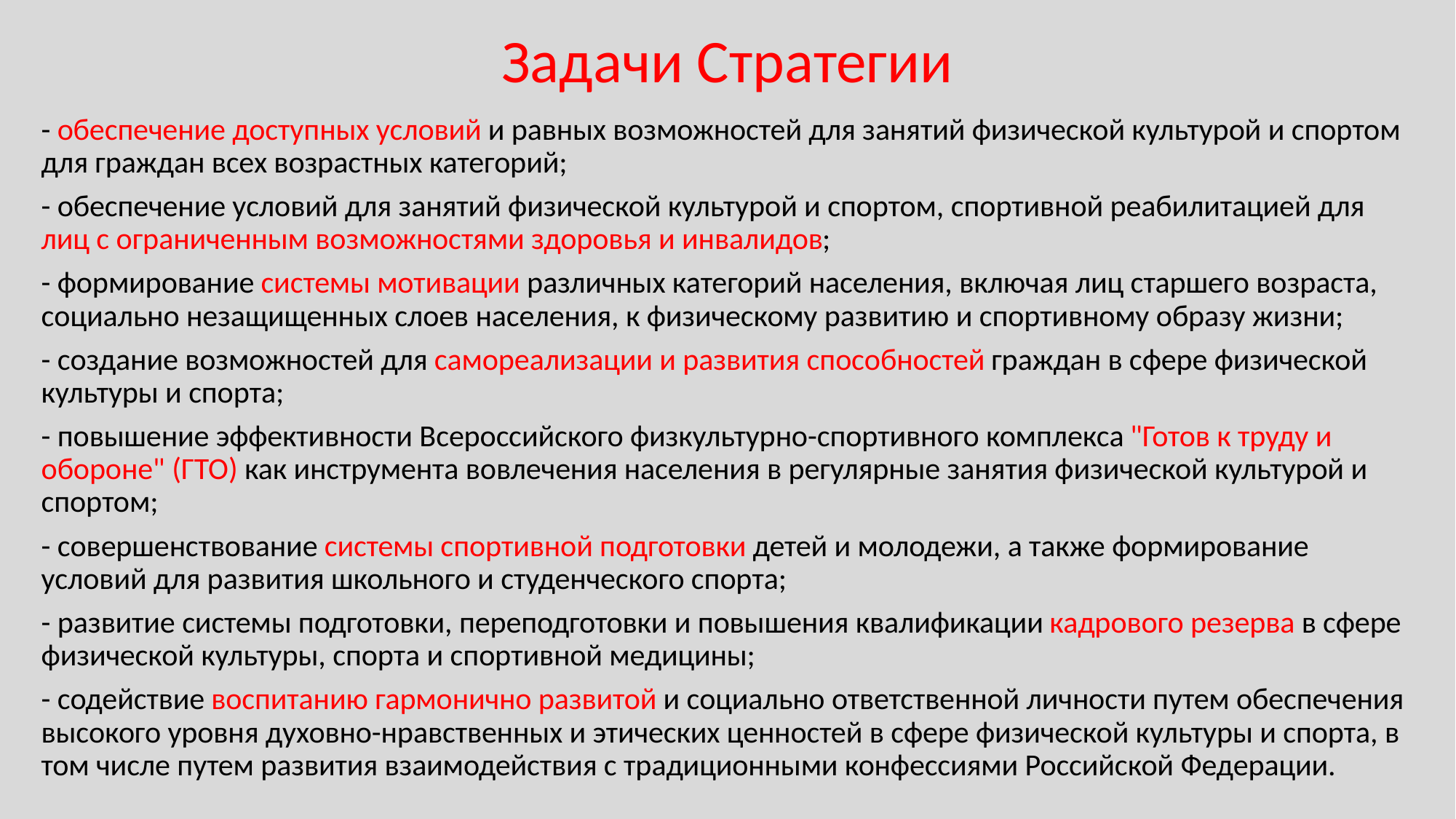

# Задачи Стратегии
- обеспечение доступных условий и равных возможностей для занятий физической культурой и спортом для граждан всех возрастных категорий;
- обеспечение условий для занятий физической культурой и спортом, спортивной реабилитацией для лиц с ограниченным возможностями здоровья и инвалидов;
- формирование системы мотивации различных категорий населения, включая лиц старшего возраста, социально незащищенных слоев населения, к физическому развитию и спортивному образу жизни;
- создание возможностей для самореализации и развития способностей граждан в сфере физической культуры и спорта;
- повышение эффективности Всероссийского физкультурно-спортивного комплекса "Готов к труду и обороне" (ГТО) как инструмента вовлечения населения в регулярные занятия физической культурой и спортом;
- совершенствование системы спортивной подготовки детей и молодежи, а также формирование условий для развития школьного и студенческого спорта;
- развитие системы подготовки, переподготовки и повышения квалификации кадрового резерва в сфере физической культуры, спорта и спортивной медицины;
- содействие воспитанию гармонично развитой и социально ответственной личности путем обеспечения высокого уровня духовно-нравственных и этических ценностей в сфере физической культуры и спорта, в том числе путем развития взаимодействия с традиционными конфессиями Российской Федерации.